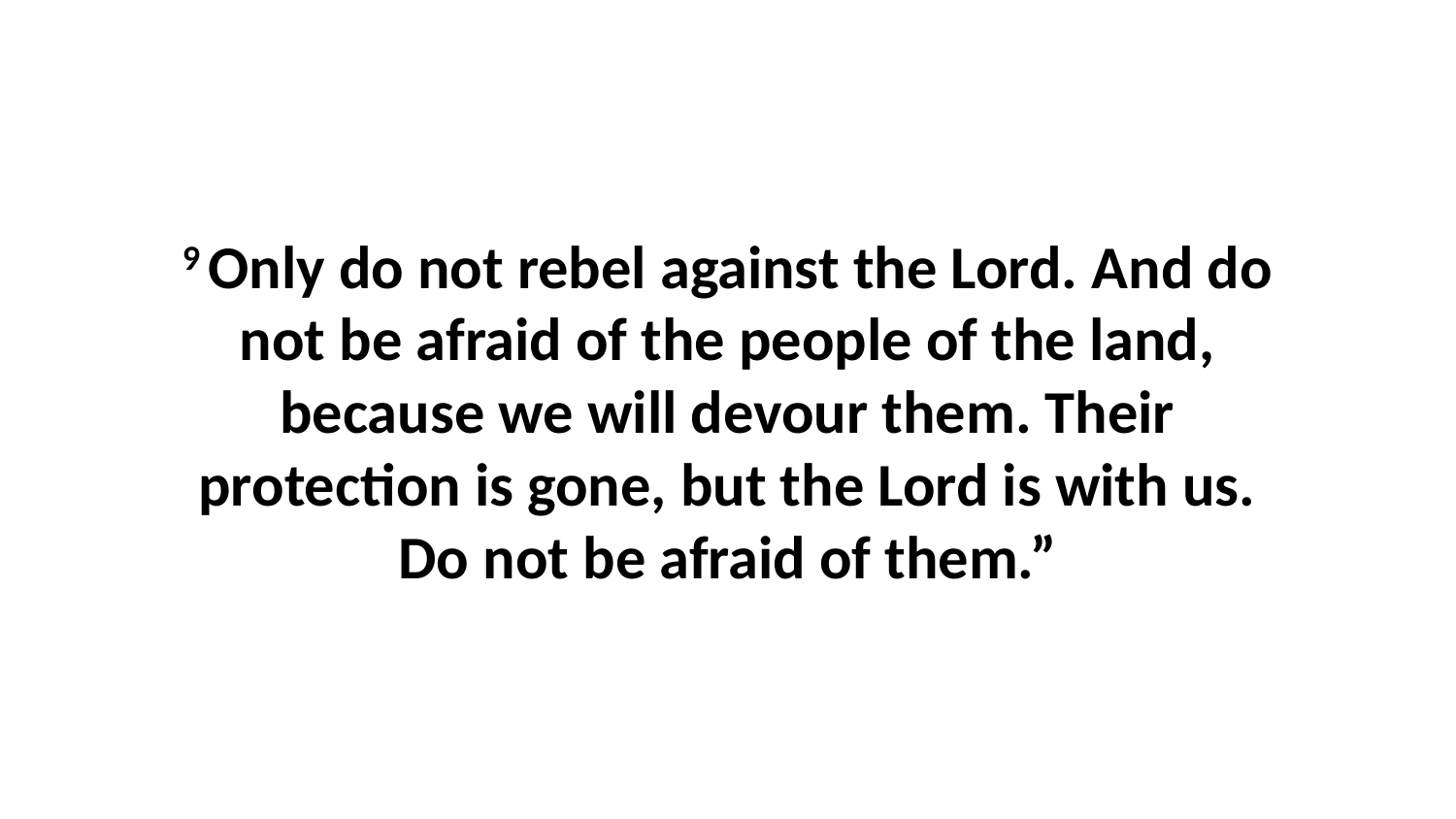

9 Only do not rebel against the Lord. And do not be afraid of the people of the land, because we will devour them. Their protection is gone, but the Lord is with us. Do not be afraid of them.”